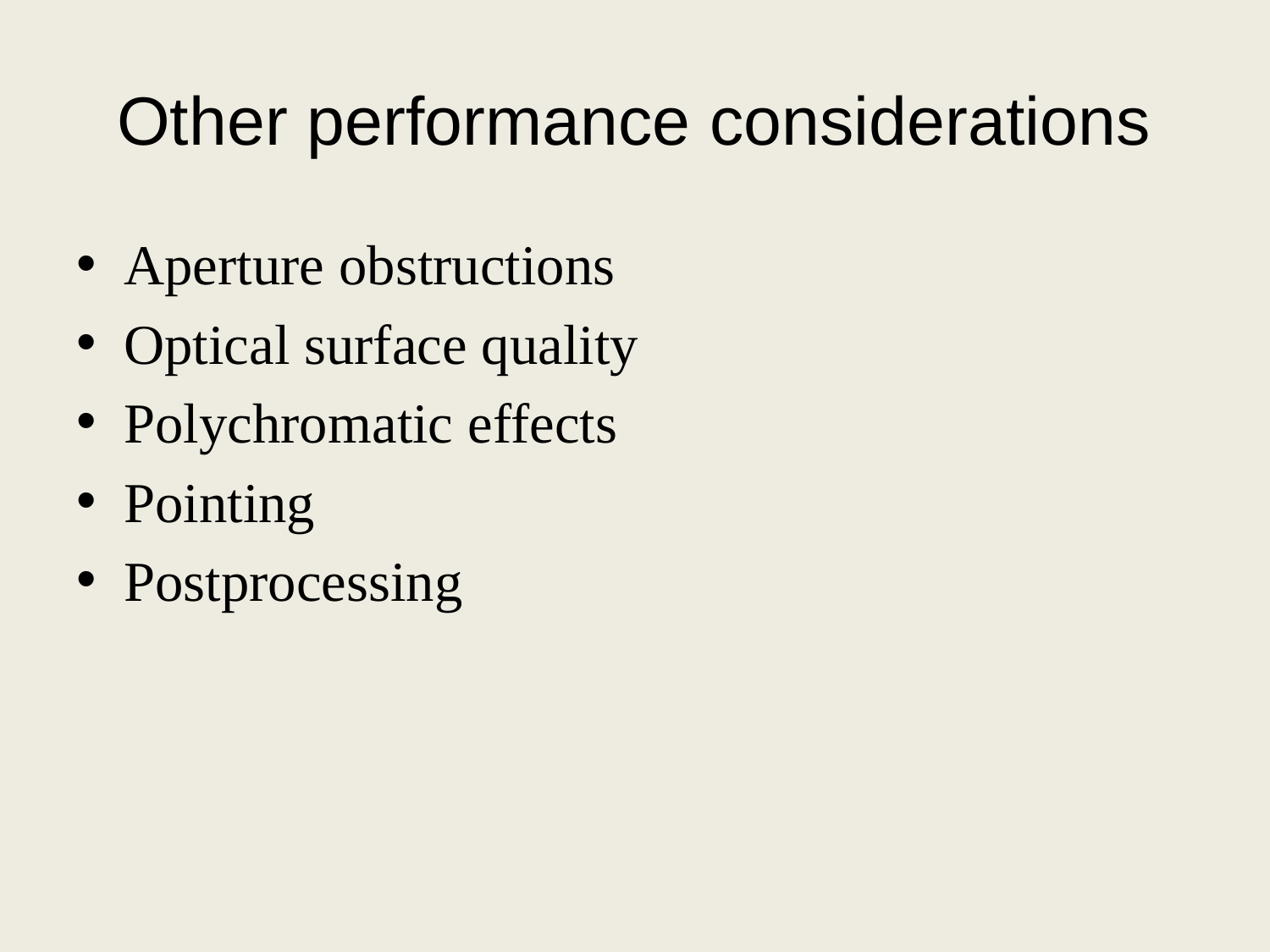

# Other performance considerations
Aperture obstructions
Optical surface quality
Polychromatic effects
Pointing
Postprocessing